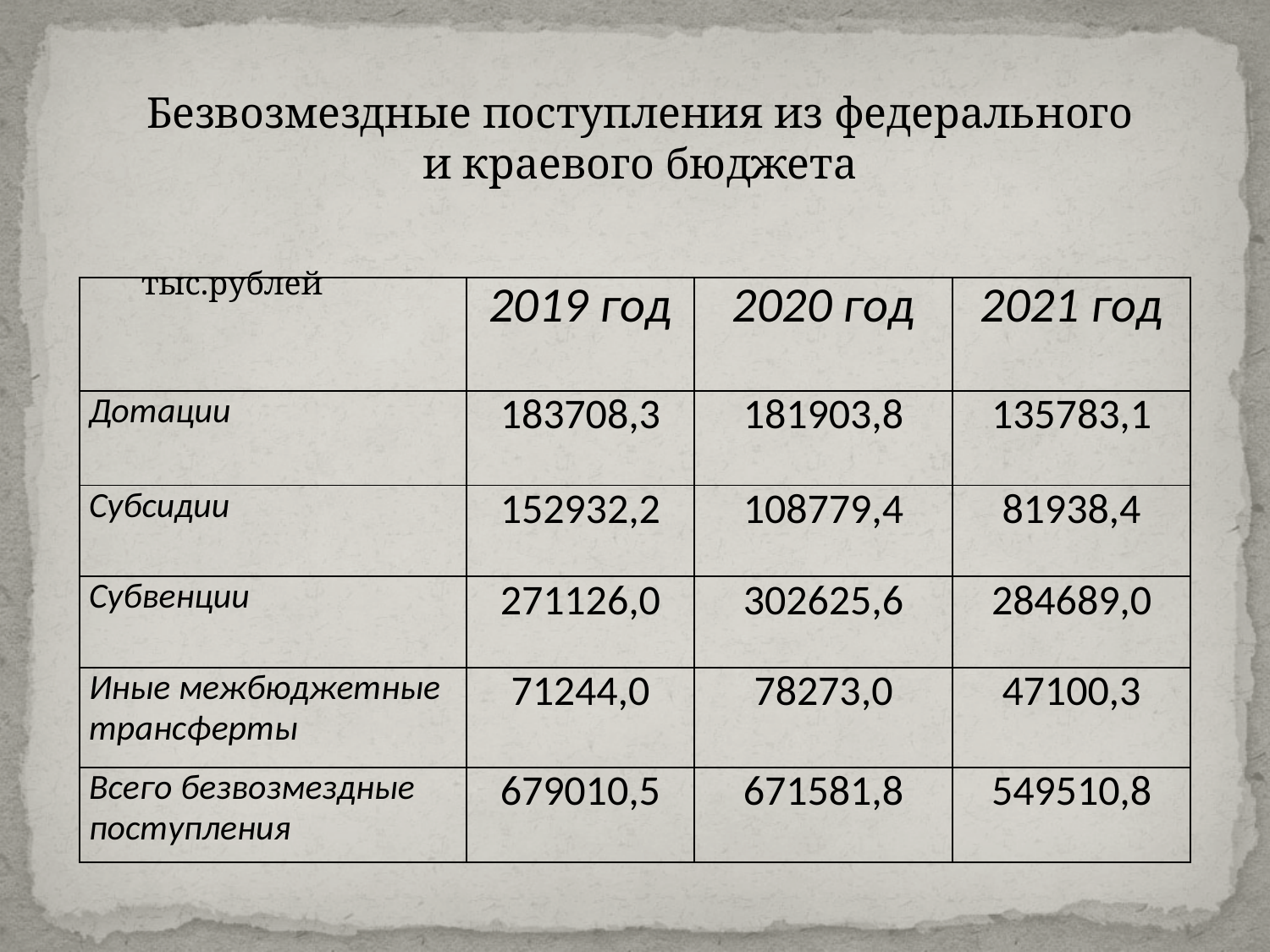

Безвозмездные поступления из федерального и краевого бюджета

                                                                                                     тыс.рублей
|  | 2019 год | 2020 год | 2021 год |
| --- | --- | --- | --- |
| Дотации | 183708,3 | 181903,8 | 135783,1 |
| Субсидии | 152932,2 | 108779,4 | 81938,4 |
| Субвенции | 271126,0 | 302625,6 | 284689,0 |
| Иные межбюджетные трансферты | 71244,0 | 78273,0 | 47100,3 |
| Всего безвозмездные поступления | 679010,5 | 671581,8 | 549510,8 |